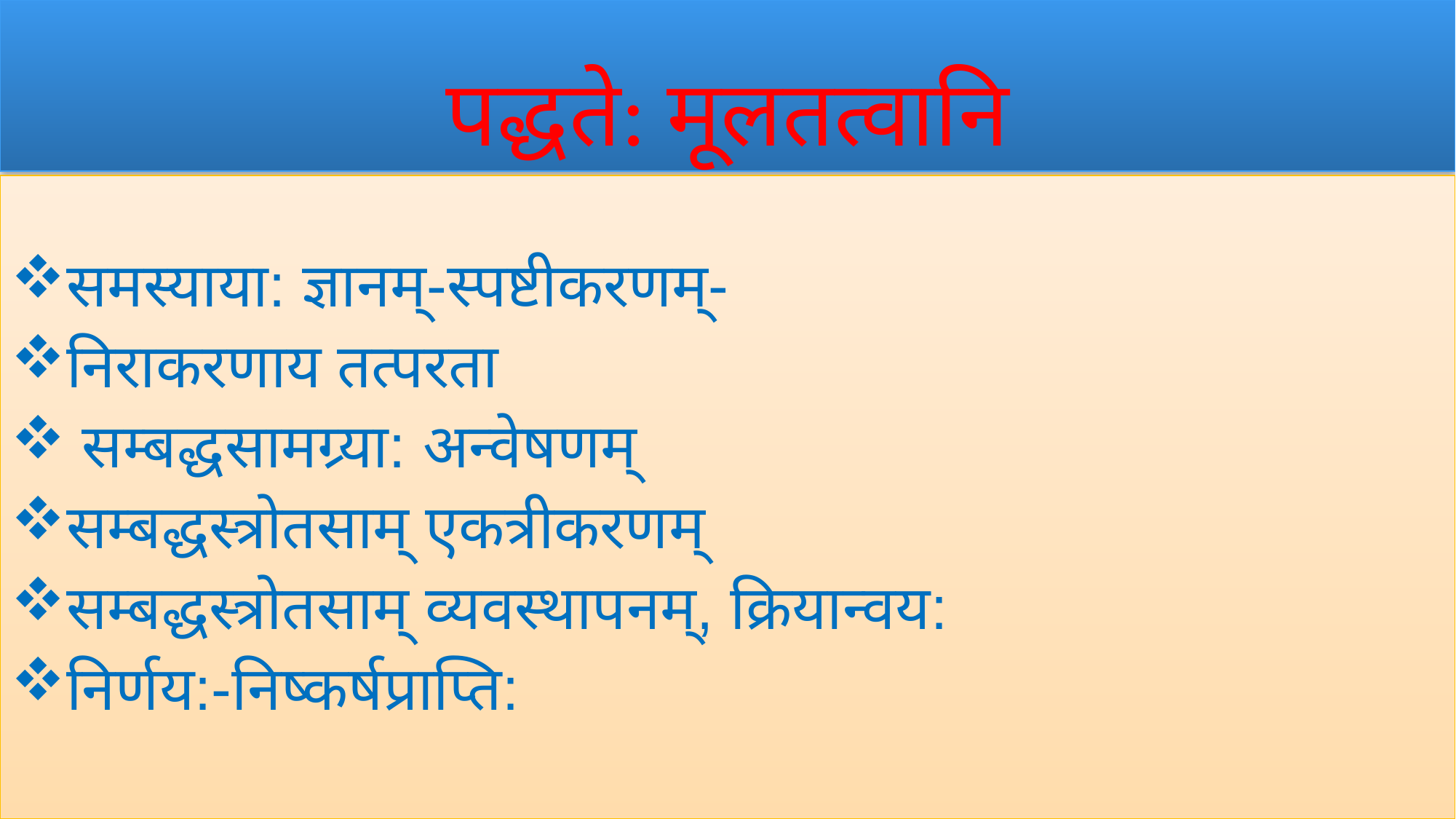

# पद्धते: मूलतत्वानि

समस्याया: ज्ञानम्-स्पष्टीकरणम्-
निराकरणाय तत्परता
 सम्बद्धसामग्र्या: अन्वेषणम्
सम्बद्धस्त्रोतसाम् एकत्रीकरणम्
सम्बद्धस्त्रोतसाम् व्यवस्थापनम्, क्रियान्वय:
निर्णय:-निष्कर्षप्राप्ति: